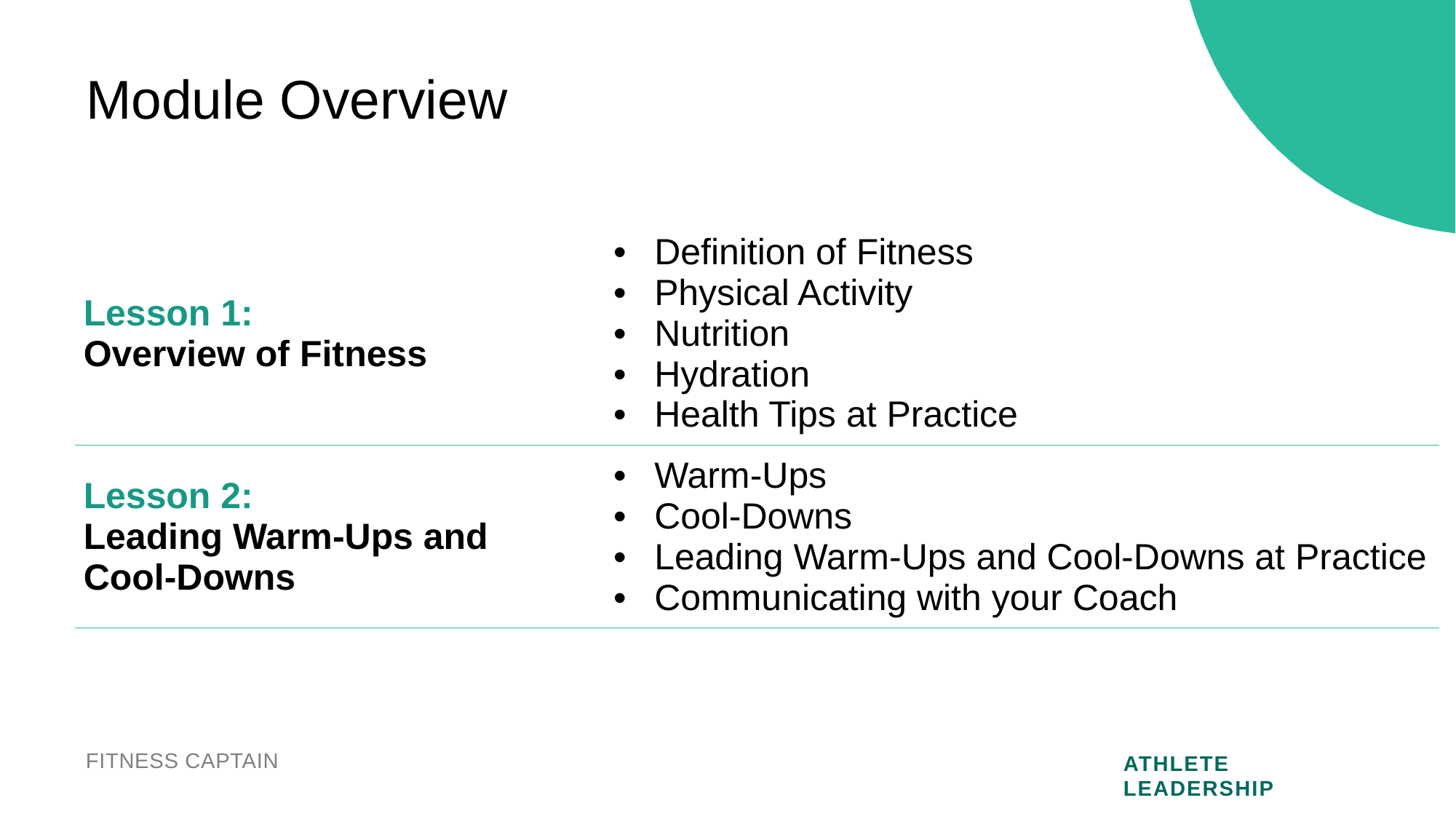

Module Overview
| Lesson 1: Overview of Fitness | Definition of Fitness Physical Activity Nutrition Hydration Health Tips at Practice |
| --- | --- |
| Lesson 2: Leading Warm-Ups and Cool-Downs | Warm-Ups Cool-Downs Leading Warm-Ups and Cool-Downs at Practice Communicating with your Coach |
FITNESS CAPTAIN